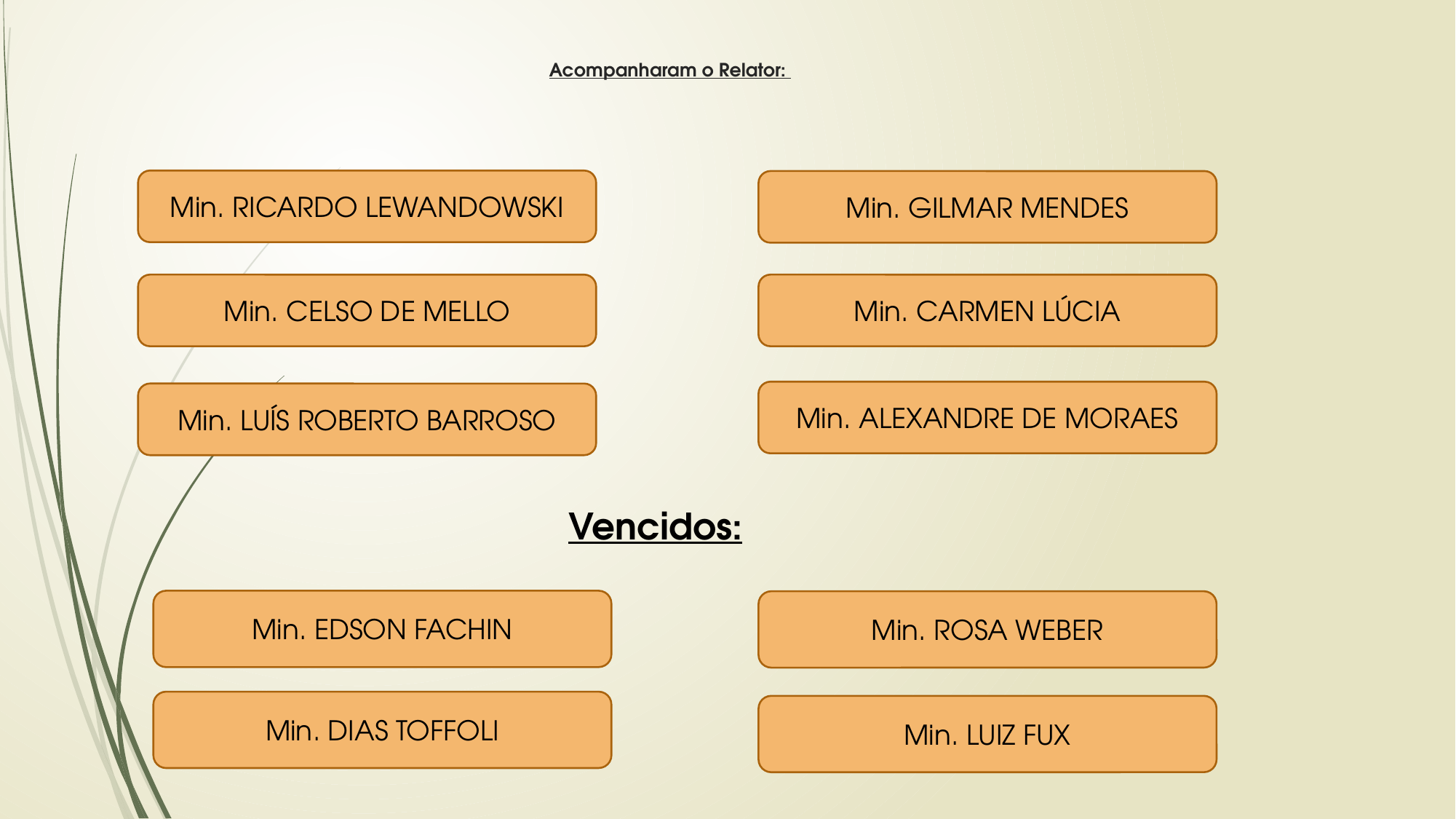

# Acompanharam o Relator:
Min. RICARDO LEWANDOWSKI
Min. GILMAR MENDES
Min. CARMEN LÚCIA
Min. CELSO DE MELLO
Min. ALEXANDRE DE MORAES
Min. LUÍS ROBERTO BARROSO
Vencidos:
Min. EDSON FACHIN
Min. ROSA WEBER
Min. DIAS TOFFOLI
Min. LUIZ FUX